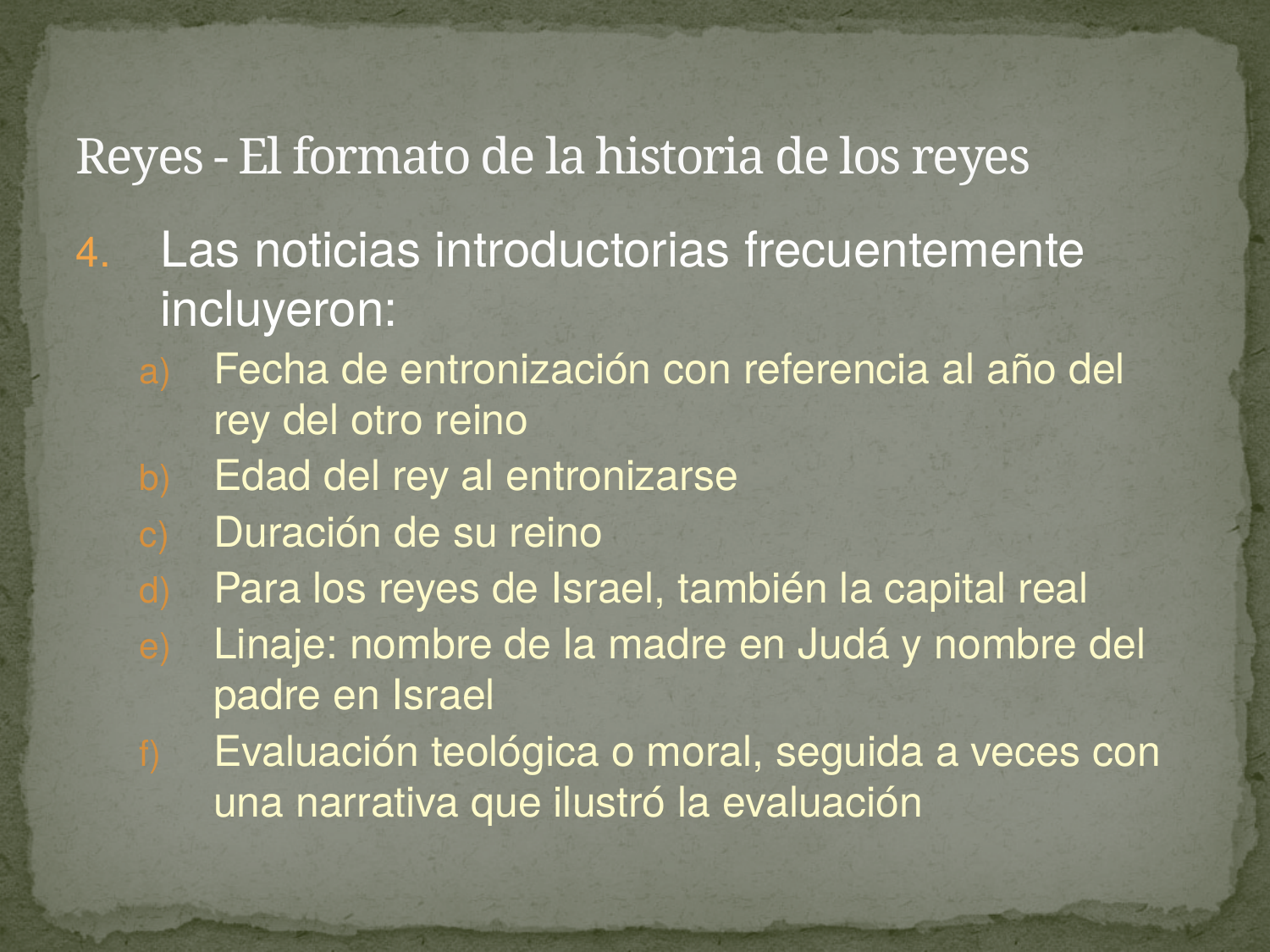

# Reyes - El formato de la historia de los reyes
Las noticias introductorias frecuentemente incluyeron:
Fecha de entronización con referencia al año del rey del otro reino
Edad del rey al entronizarse
Duración de su reino
Para los reyes de Israel, también la capital real
Linaje: nombre de la madre en Judá y nombre del padre en Israel
Evaluación teológica o moral, seguida a veces con una narrativa que ilustró la evaluación